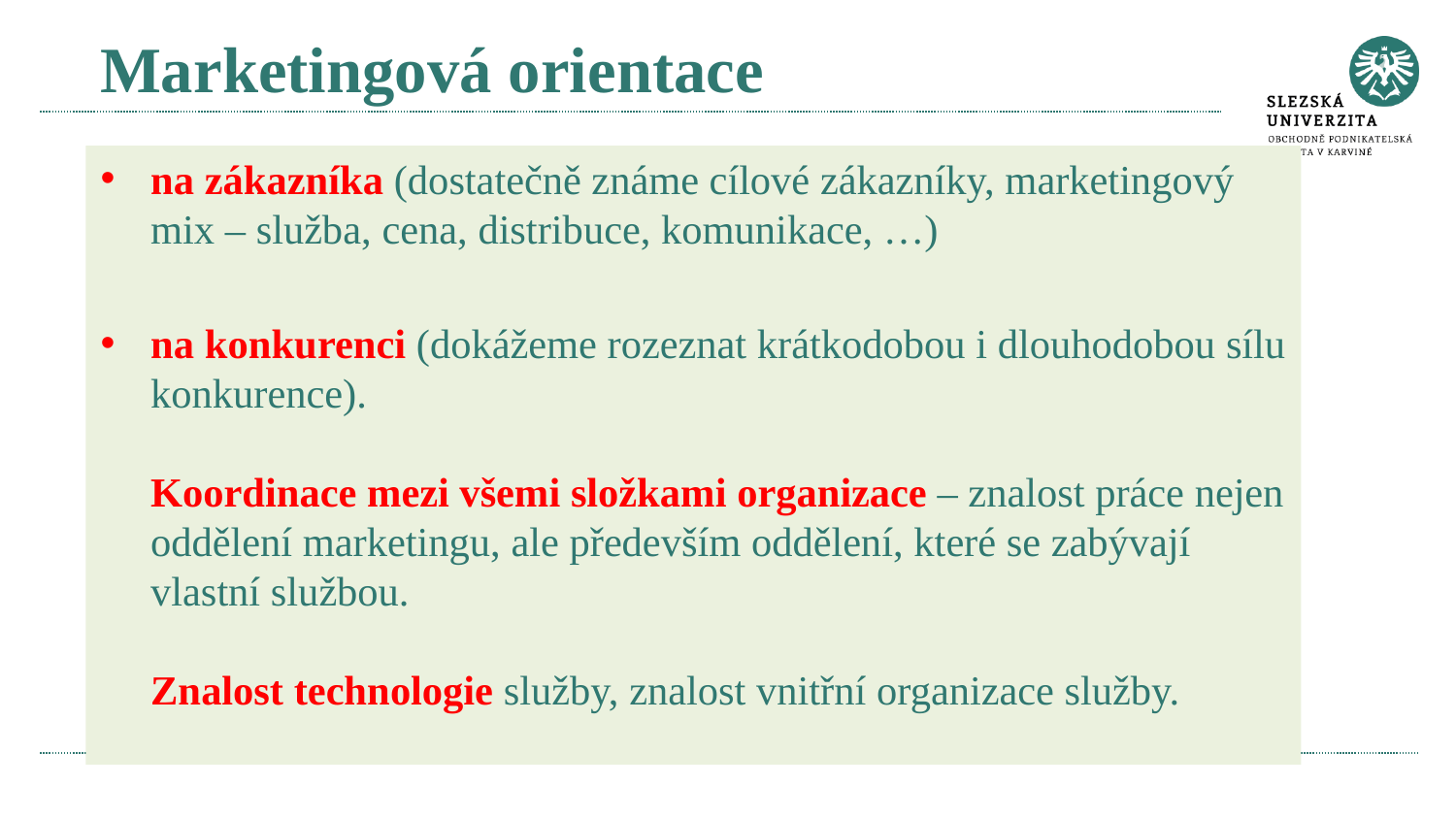

Marketingová orientace
na zákazníka (dostatečně známe cílové zákazníky, marketingový mix – služba, cena, distribuce, komunikace, …)

na konkurenci (dokážeme rozeznat krátkodobou i dlouhodobou sílu konkurence).
Koordinace mezi všemi složkami organizace – znalost práce nejen oddělení marketingu, ale především oddělení, které se zabývají vlastní službou.
Znalost technologie služby, znalost vnitřní organizace služby.